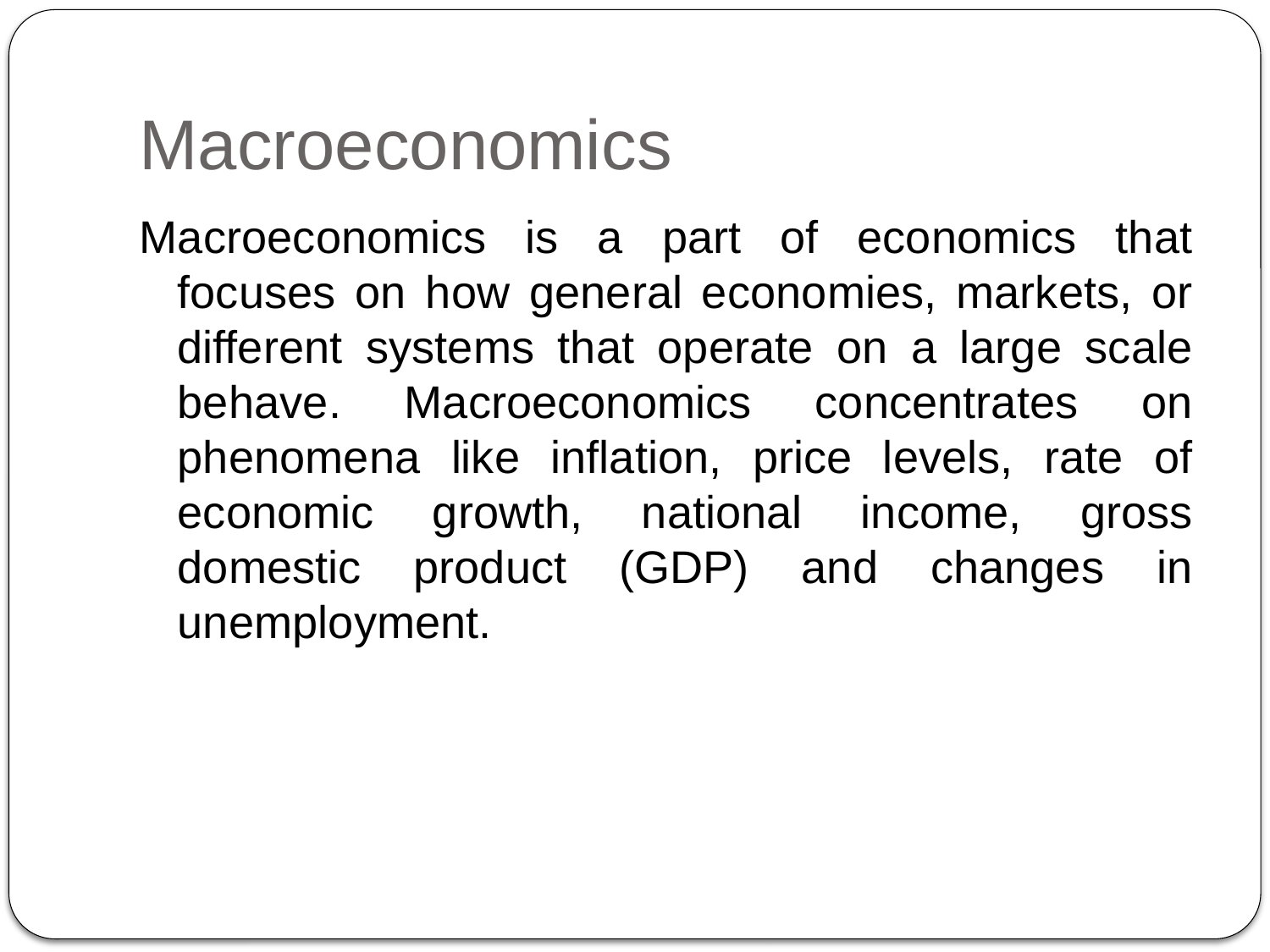

# Macroeconomics
Macroeconomics is a part of economics that focuses on how general economies, markets, or different systems that operate on a large scale behave. Macroeconomics concentrates on phenomena like inflation, price levels, rate of economic growth, national income, gross domestic product (GDP) and changes in unemployment.